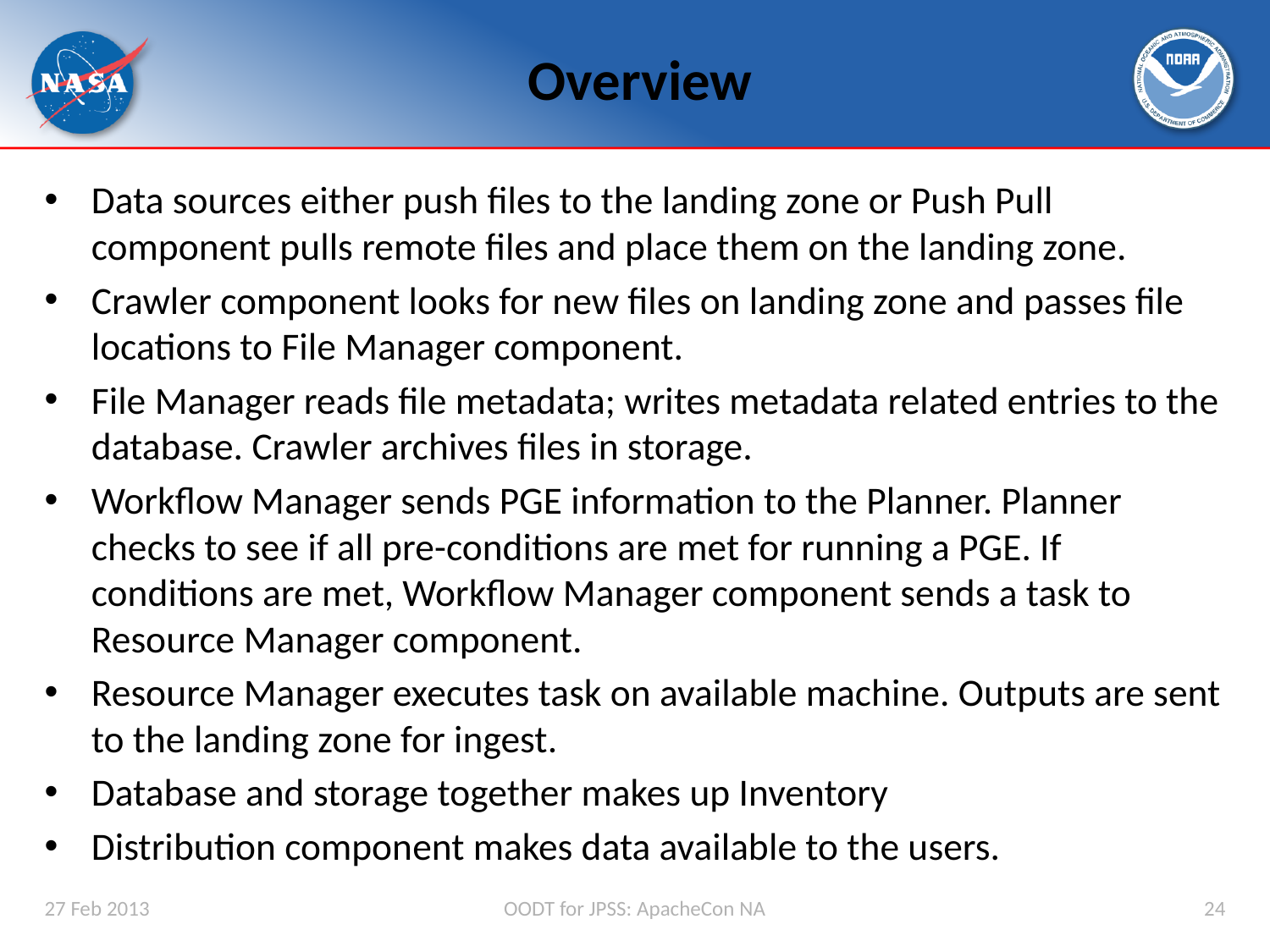

# Overview
Data sources either push files to the landing zone or Push Pull component pulls remote files and place them on the landing zone.
Crawler component looks for new files on landing zone and passes file locations to File Manager component.
File Manager reads file metadata; writes metadata related entries to the database. Crawler archives files in storage.
Workflow Manager sends PGE information to the Planner. Planner checks to see if all pre-conditions are met for running a PGE. If conditions are met, Workflow Manager component sends a task to Resource Manager component.
Resource Manager executes task on available machine. Outputs are sent to the landing zone for ingest.
Database and storage together makes up Inventory
Distribution component makes data available to the users.

27 Feb 2013
OODT for JPSS: ApacheCon NA
24